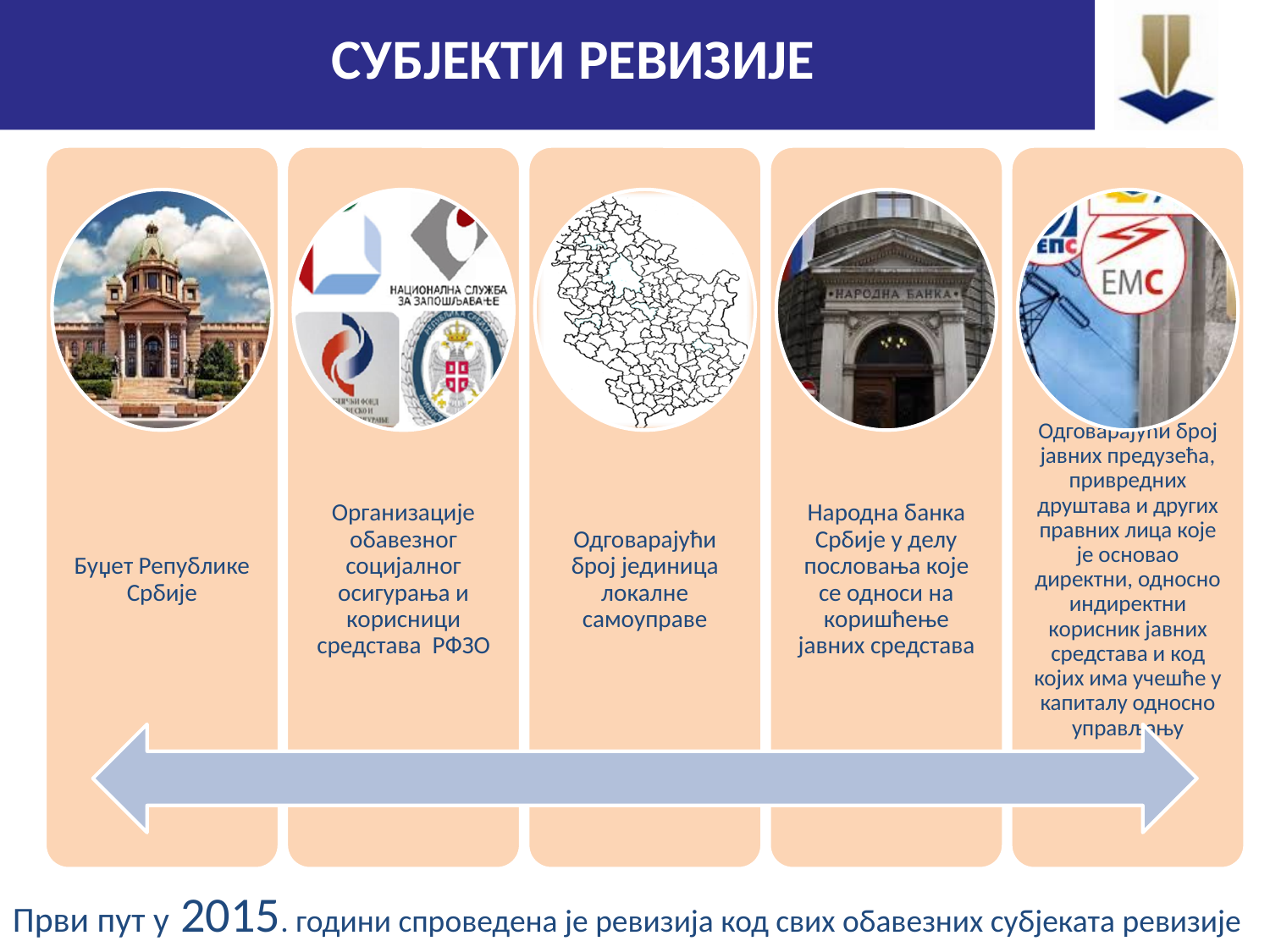

СУБЈЕКТИ РЕВИЗИЈЕ
Буџет Републике Србије
Организације обавезног социјалног осигурања и корисници средстава  РФЗО
Одговарајући број јединица локалне самоуправе
Народна банка Србије у делу пословања које се односи на коришћење јавних средстава
Одговарајући број јавних предузећа, привредних друштава и других правних лица које је основао директни, односно индиректни корисник јавних средстава и код којих има учешће у капиталу односно управљању

Први пут у 2015. години спроведена је ревизија код свих обавезних субјеката ревизије